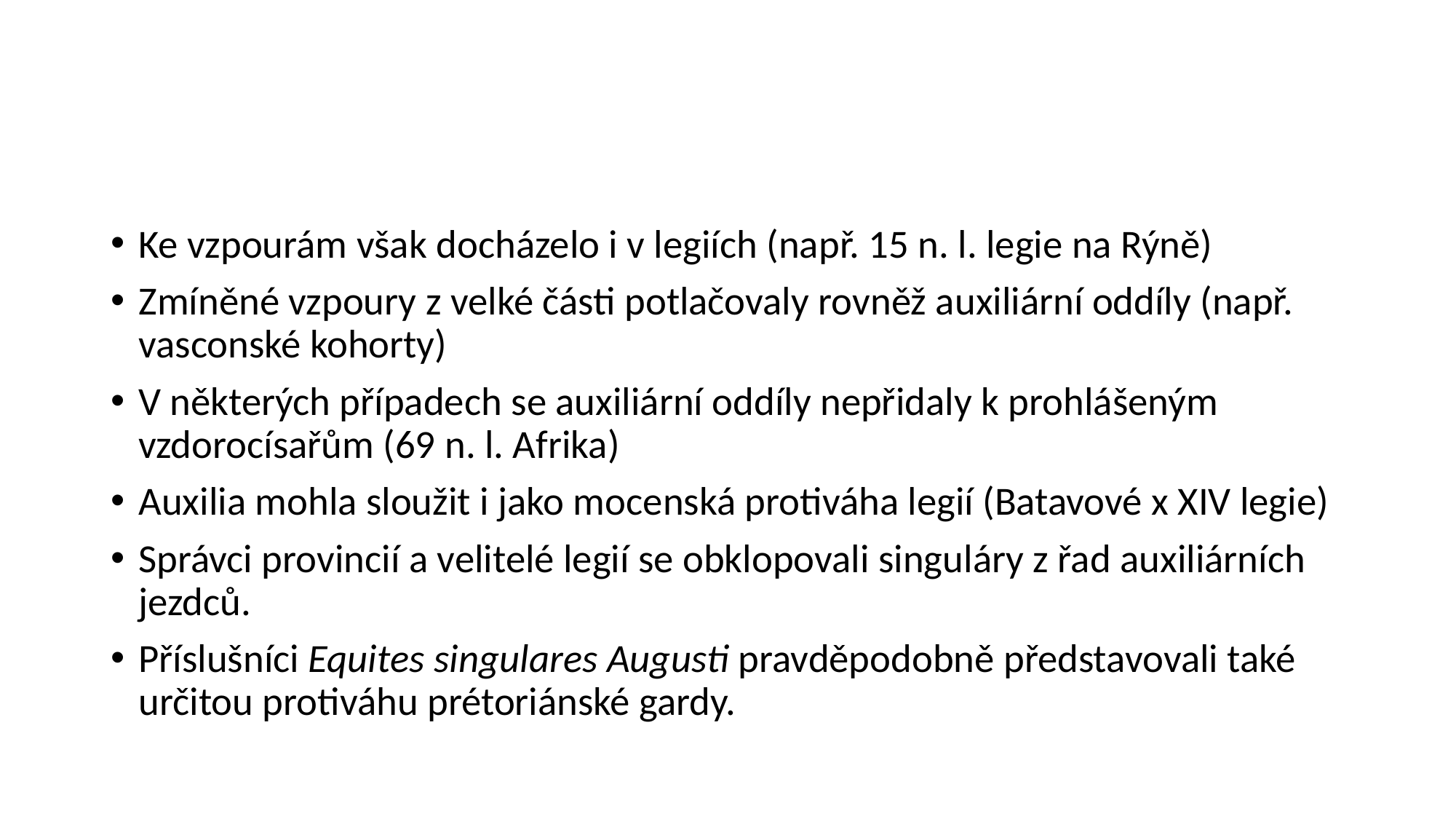

#
Ke vzpourám však docházelo i v legiích (např. 15 n. l. legie na Rýně)
Zmíněné vzpoury z velké části potlačovaly rovněž auxiliární oddíly (např. vasconské kohorty)
V některých případech se auxiliární oddíly nepřidaly k prohlášeným vzdorocísařům (69 n. l. Afrika)
Auxilia mohla sloužit i jako mocenská protiváha legií (Batavové x XIV legie)
Správci provincií a velitelé legií se obklopovali singuláry z řad auxiliárních jezdců.
Příslušníci Equites singulares Augusti pravděpodobně představovali také určitou protiváhu prétoriánské gardy.